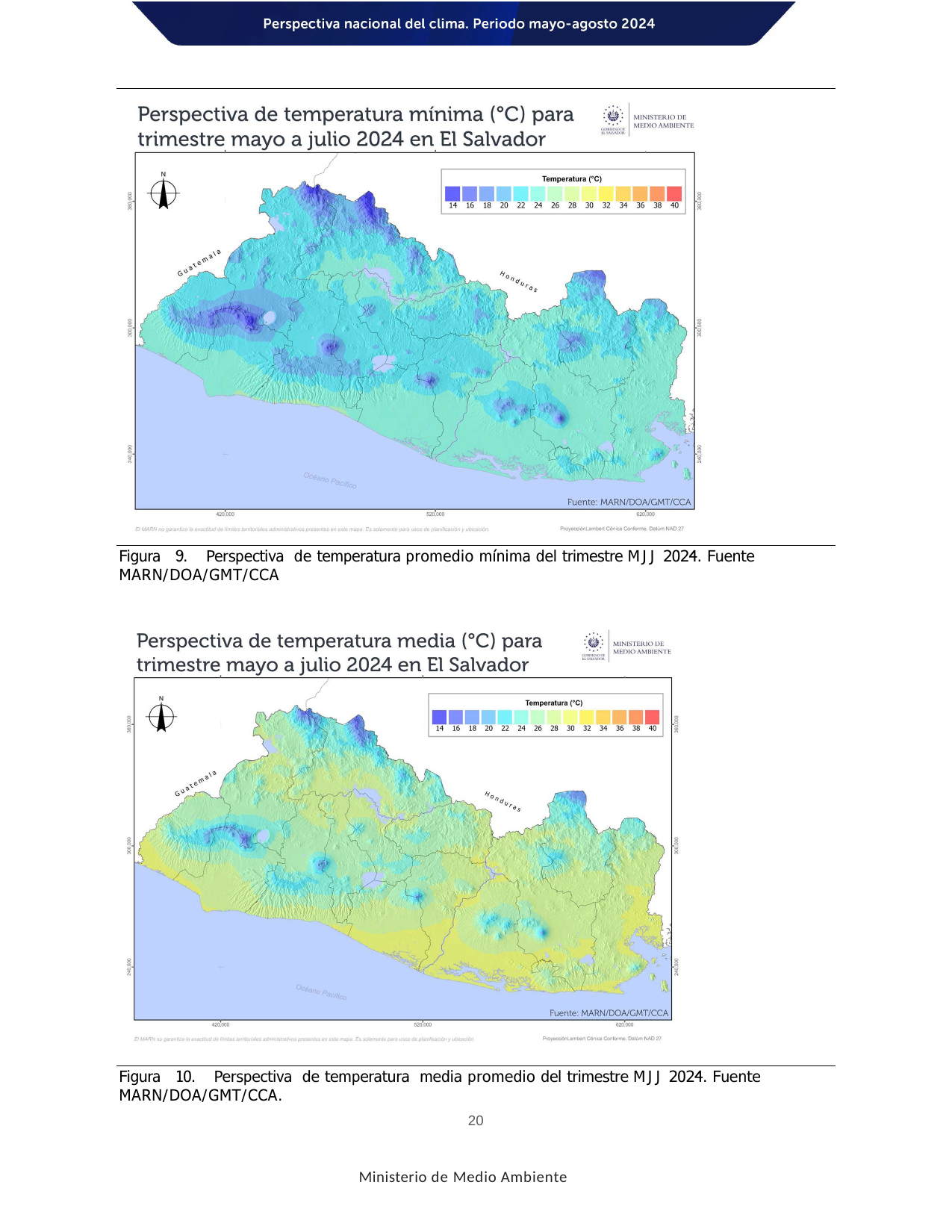

Figura   9.	Perspectiva  de temperatura promedio mínima del trimestre MJJ 2024. Fuente  MARN/DOA/GMT/CCA

Figura   10.	Perspectiva  de temperatura  media promedio del trimestre MJJ 2024. Fuente  MARN/DOA/GMT/CCA.
20

Ministerio de Medio Ambiente